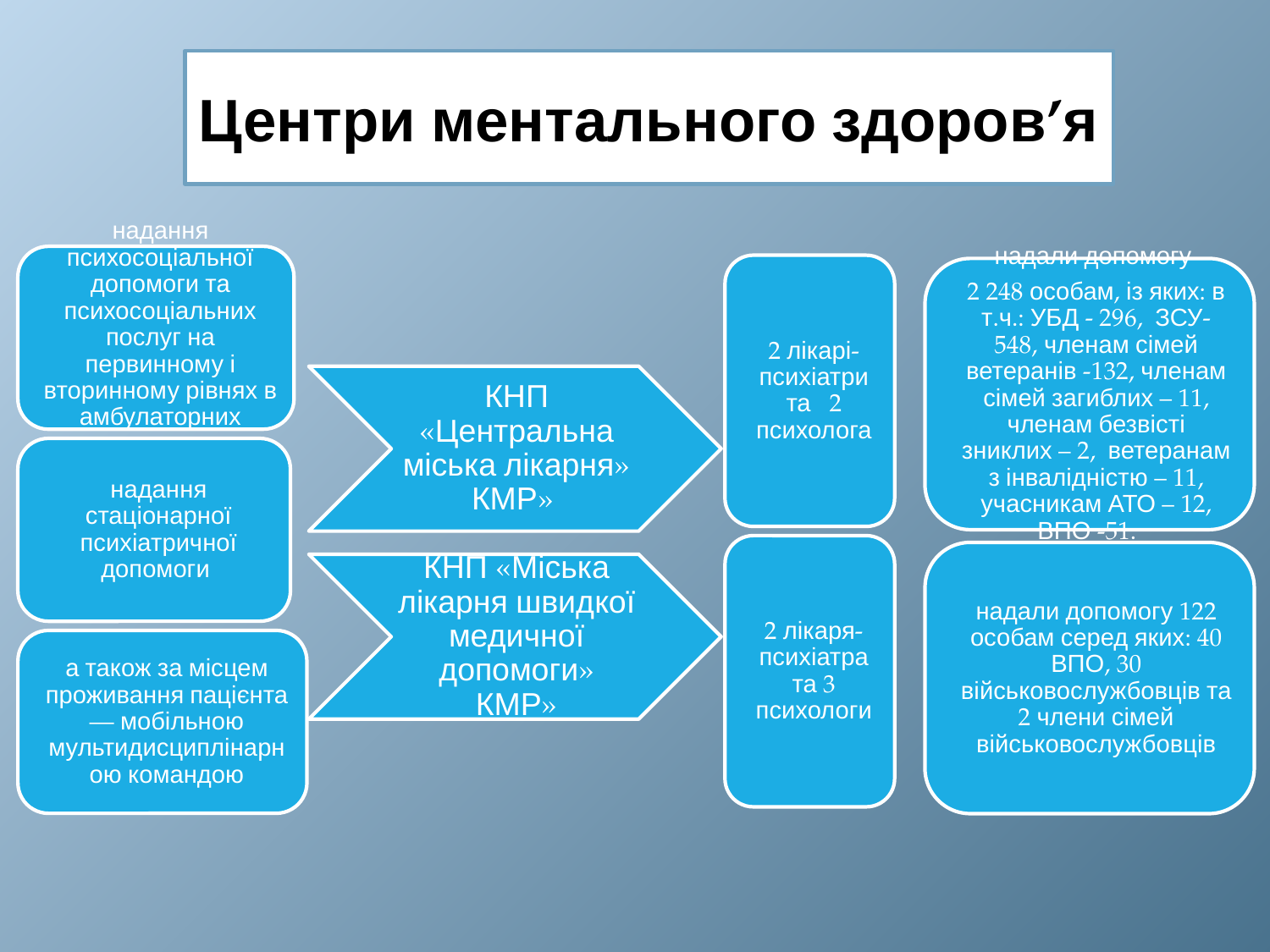

# Центри ментального здоров’я
надання психосоціальної допомоги та психосоціальних послуг на первинному і вторинному рівнях в амбулаторних умовах
надання стаціонарної психіатричної допомоги
а також за місцем проживання пацієнта — мобільною мультидисциплінарною командою
2 лікарі-психіатри та   2 психолога
2 лікаря-психіатра та 3 психологи
надали допомогу
2 248 особам, із яких: в т.ч.: УБД - 296,  ЗСУ- 548, членам сімей ветеранів -132, членам сімей загиблих – 11, членам безвісті зниклих – 2,  ветеранам з інвалідністю – 11, учасникам АТО – 12, ВПО -51.
надали допомогу 122 особам серед яких: 40 ВПО, 30 військовослужбовців та 2 члени сімей військовослужбовців
КНП «Центральна міська лікарня» КМР»
КНП «Міська лікарня швидкої медичної допомоги» КМР»